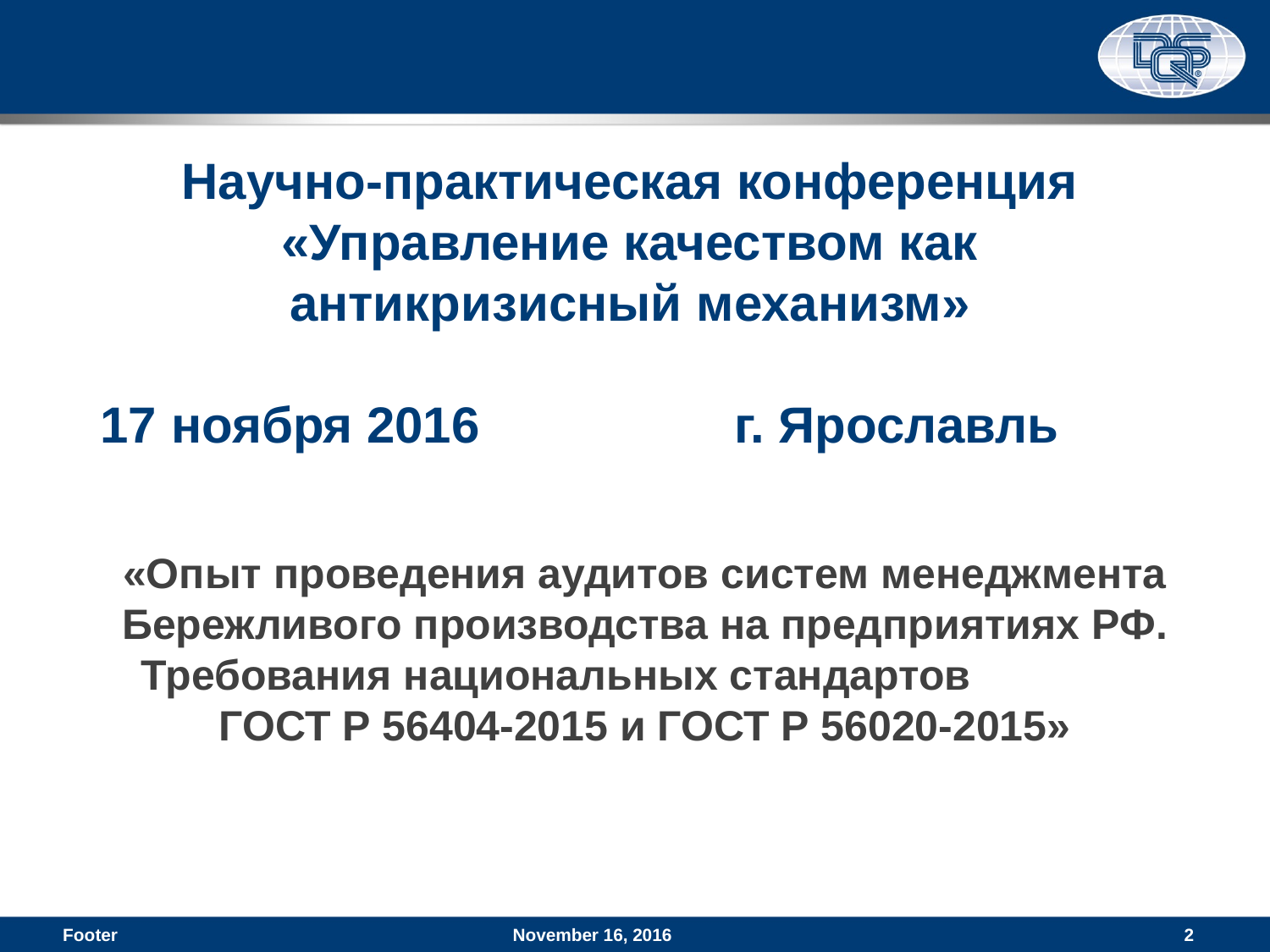

# Научно-практическая конференция «Управление качеством как антикризисный механизм» 17 ноября 2016                  г. Ярославль
«Опыт проведения аудитов систем менеджмента Бережливого производства на предприятиях РФ. Требования национальных стандартов                ГОСТ Р 56404-2015 и ГОСТ Р 56020-2015»

Footer
November 16, 2016
2